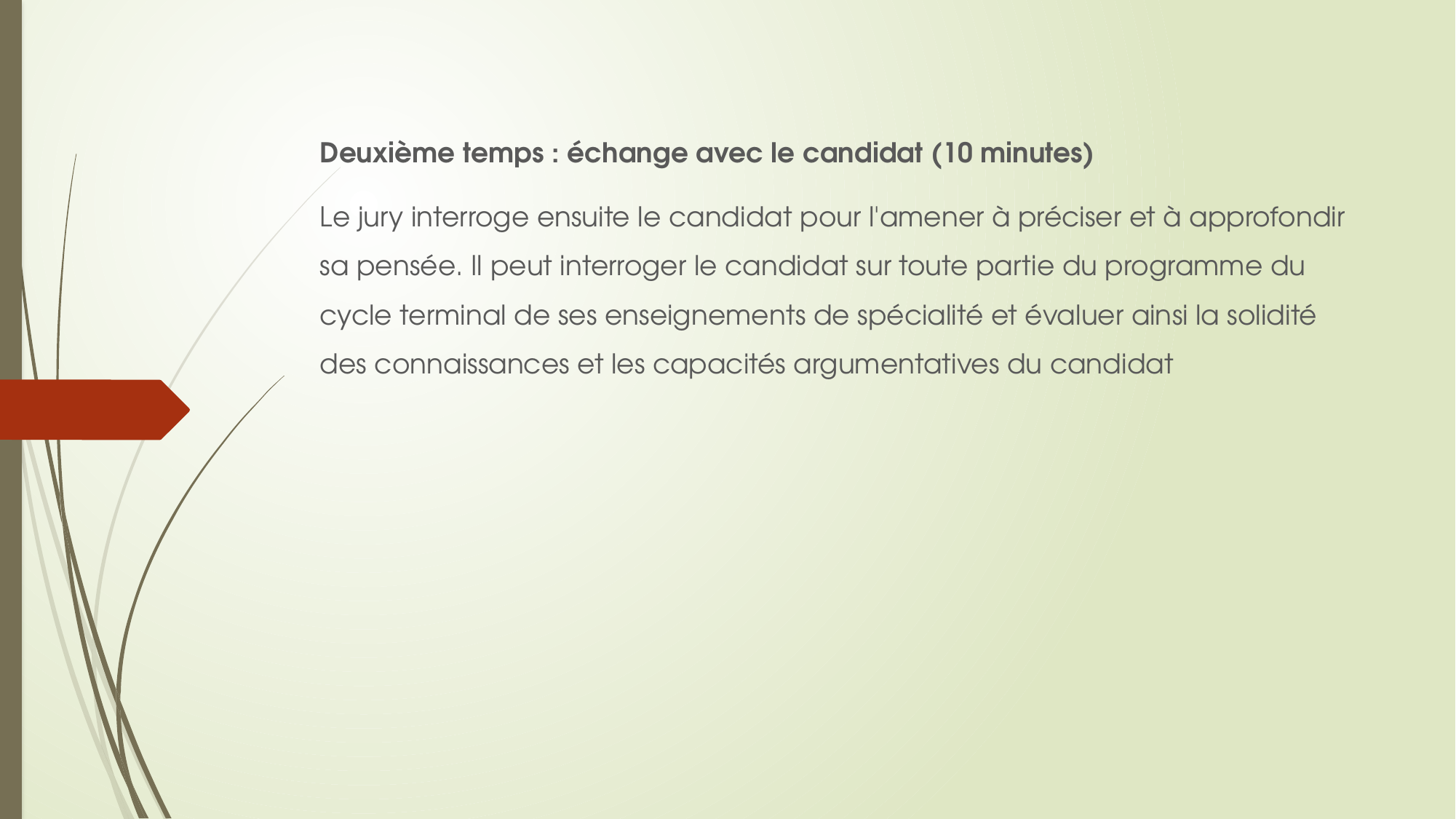

Deuxième temps : échange avec le candidat (10 minutes)
Le jury interroge ensuite le candidat pour l'amener à préciser et à approfondir sa pensée. Il peut interroger le candidat sur toute partie du programme du cycle terminal de ses enseignements de spécialité et évaluer ainsi la solidité des connaissances et les capacités argumentatives du candidat